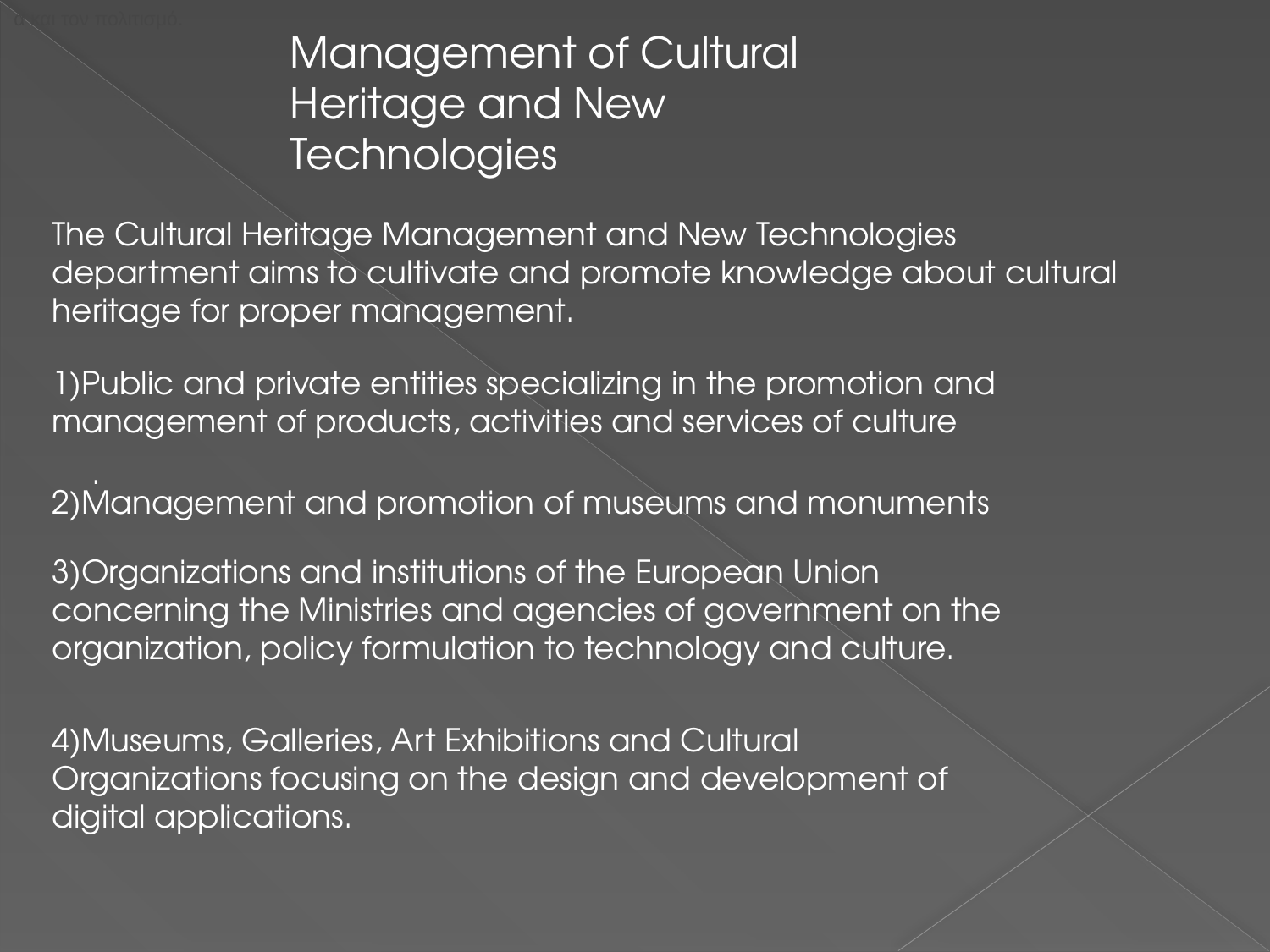

α και τον πολιτισμό.

Management of Cultural Heritage and New Technologies

The Cultural Heritage Management and New Technologies department aims to cultivate and promote knowledge about cultural heritage for proper management.
1)Public and private entities specializing in the promotion and management of products, activities and services of culture
.
2)Management and promotion of museums and monuments
3)Organizations and institutions of the European Union concerning the Ministries and agencies of government on the organization, policy formulation to technology and culture.
4)Museums, Galleries, Art Exhibitions and Cultural Organizations focusing on the design and development of digital applications.